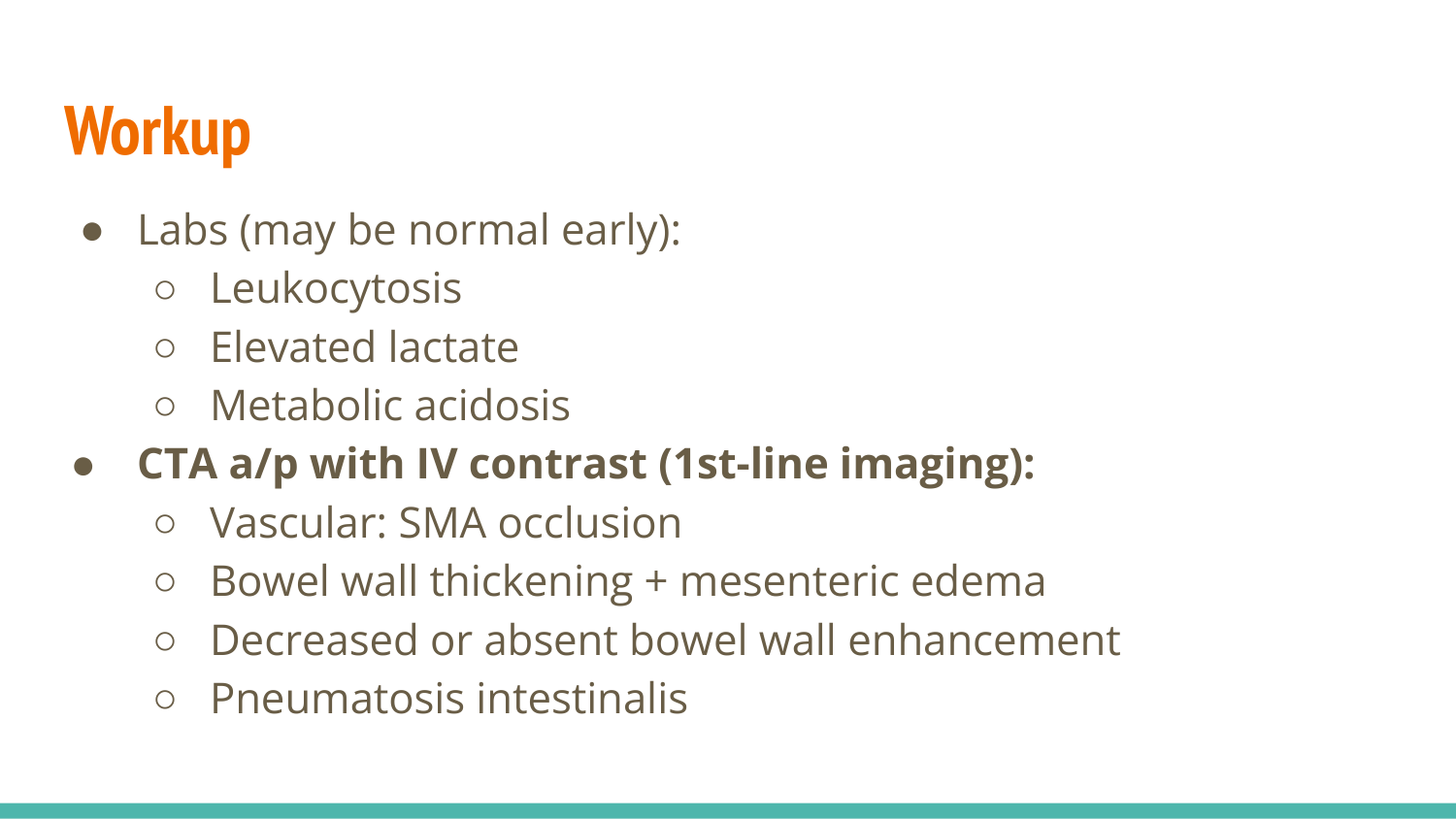

# Workup
Labs (may be normal early):
Leukocytosis
Elevated lactate
Metabolic acidosis
CTA a/p with IV contrast (1st-line imaging):
Vascular: SMA occlusion
Bowel wall thickening + mesenteric edema
Decreased or absent bowel wall enhancement
Pneumatosis intestinalis